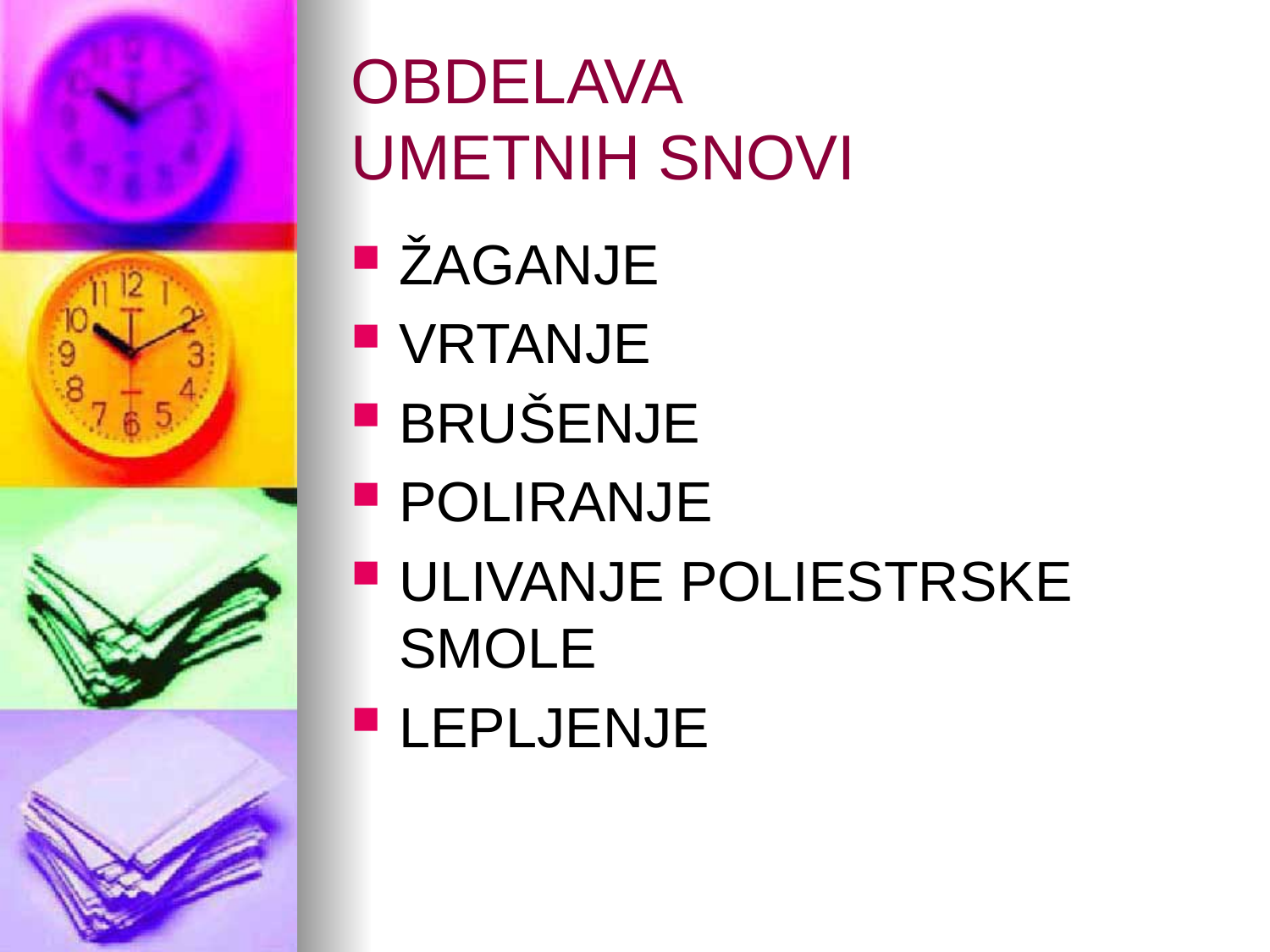

# OBDELAVA UMETNIH SNOVI
ŽAGANJE
VRTANJE
BRUŠENJE
POLIRANJE
ULIVANJE POLIESTRSKE SMOLE
LEPLJENJE